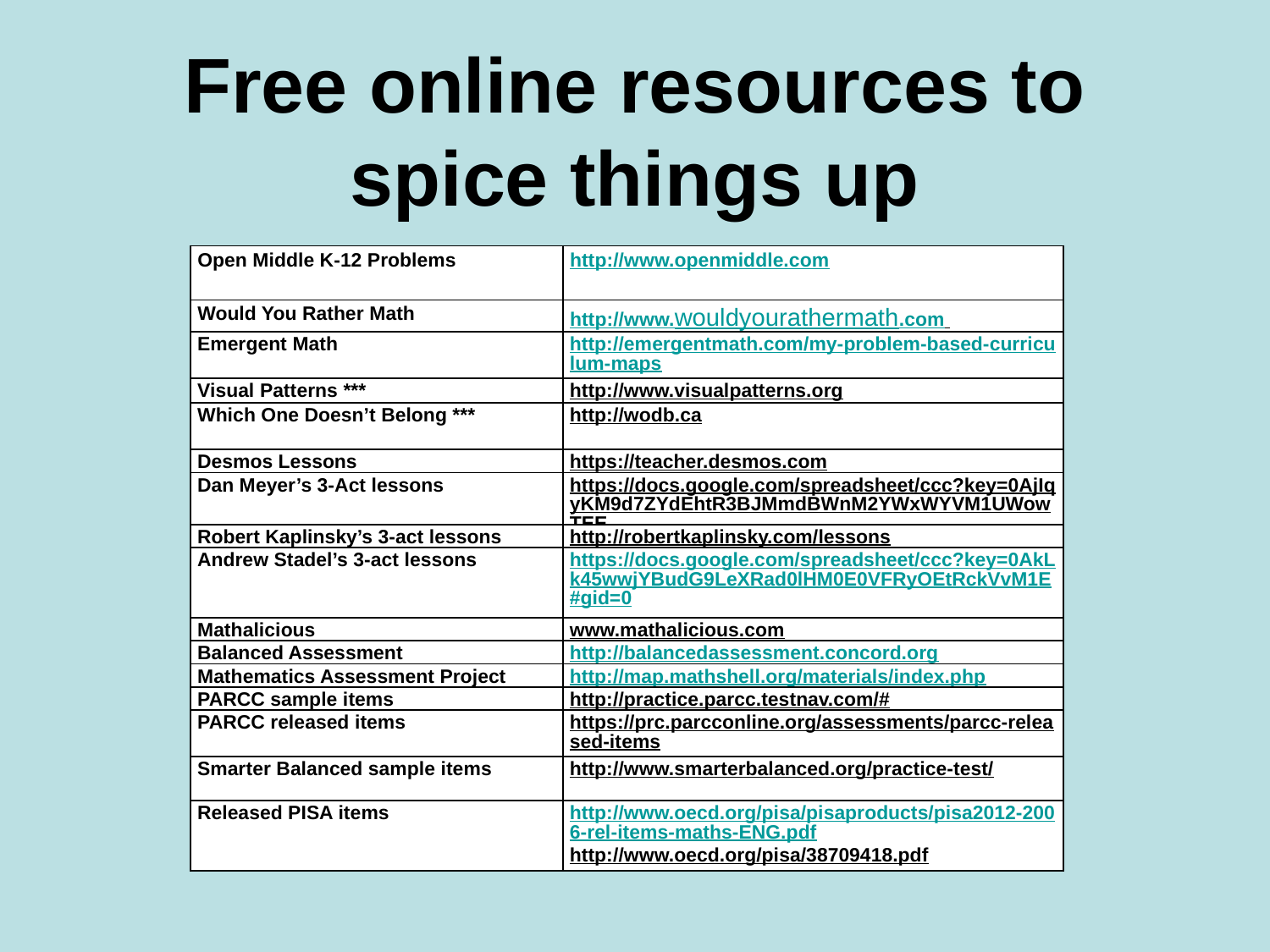

# Free online resources to spice things up
| Open Middle K-12 Problems | http://www.openmiddle.com |
| --- | --- |
| Would You Rather Math | http://www.wouldyourathermath.com |
| Emergent Math | http://emergentmath.com/my-problem-based-curriculum-maps |
| Visual Patterns \*\*\* | http://www.visualpatterns.org |
| Which One Doesn’t Belong \*\*\* | http://wodb.ca |
| Desmos Lessons | https://teacher.desmos.com |
| Dan Meyer’s 3-Act lessons | https://docs.google.com/spreadsheet/ccc?key=0AjIqyKM9d7ZYdEhtR3BJMmdBWnM2YWxWYVM1UWowTEE |
| Robert Kaplinsky’s 3-act lessons | http://robertkaplinsky.com/lessons |
| Andrew Stadel’s 3-act lessons | https://docs.google.com/spreadsheet/ccc?key=0AkLk45wwjYBudG9LeXRad0lHM0E0VFRyOEtRckVvM1E#gid=0 |
| Mathalicious | www.mathalicious.com |
| Balanced Assessment | http://balancedassessment.concord.org |
| Mathematics Assessment Project | http://map.mathshell.org/materials/index.php |
| PARCC sample items | http://practice.parcc.testnav.com/# |
| PARCC released items | https://prc.parcconline.org/assessments/parcc-released-items |
| Smarter Balanced sample items | http://www.smarterbalanced.org/practice-test/ |
| Released PISA items | http://www.oecd.org/pisa/pisaproducts/pisa2012-2006-rel-items-maths-ENG.pdf http://www.oecd.org/pisa/38709418.pdf |
| Principles to Actions: Ensuring Mathematical Success for All, NCTM |
| --- |
| Fostering Algebraic Thinking, Mark Driscoll, Heinemann |
| Making Sense of Algebra, Goldenberg, et al., Heinemann |
| Informative Assessment (Middle and High School), Joyner and Bright, Math Solutions |
| Routines for Reasoning: Fostering the Mathematical Practices in All Students, Kelemanik, et al. Heinemann |